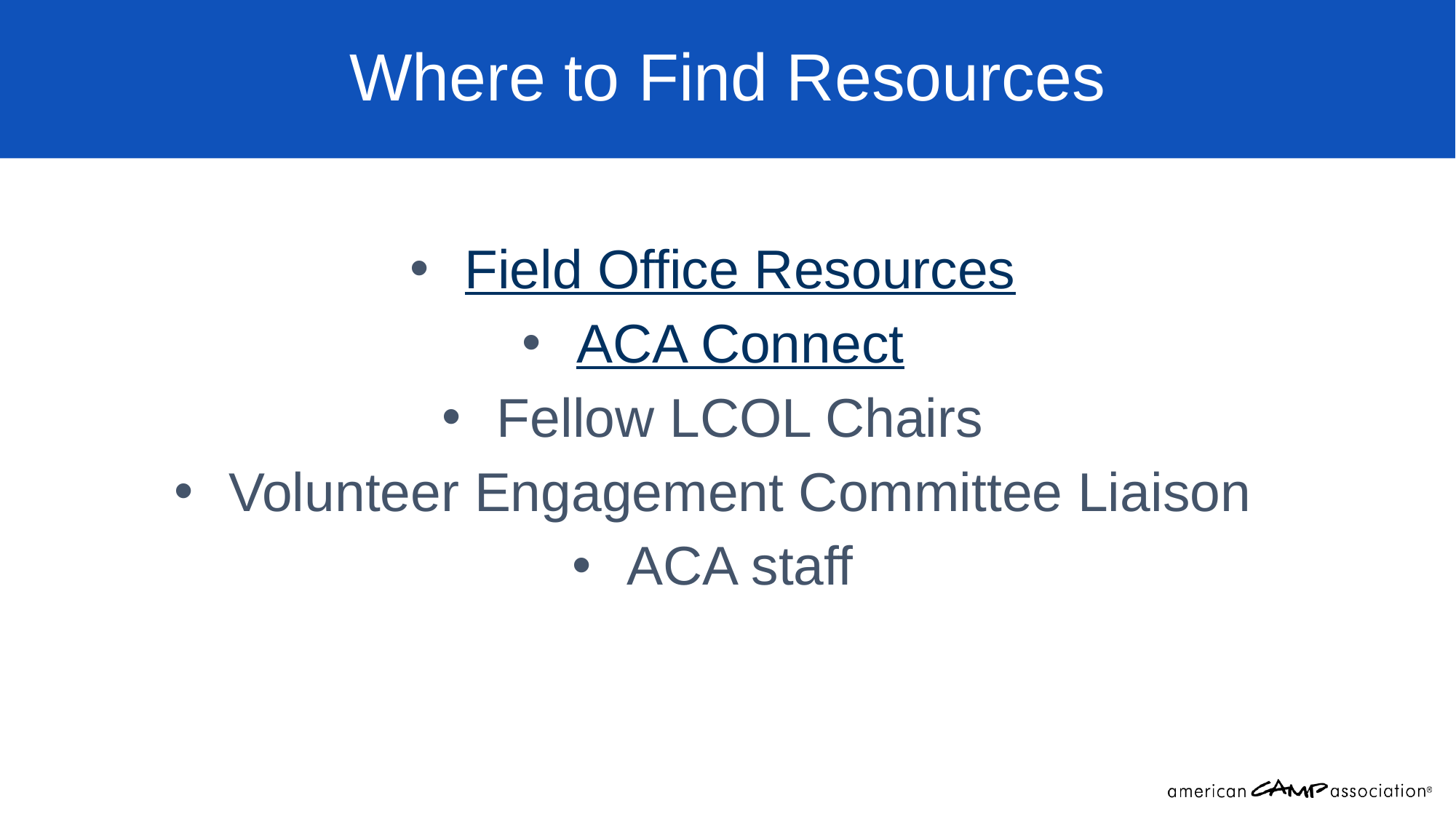

# Where to Find Resources
Field Office Resources
ACA Connect
Fellow LCOL Chairs
Volunteer Engagement Committee Liaison
ACA staff